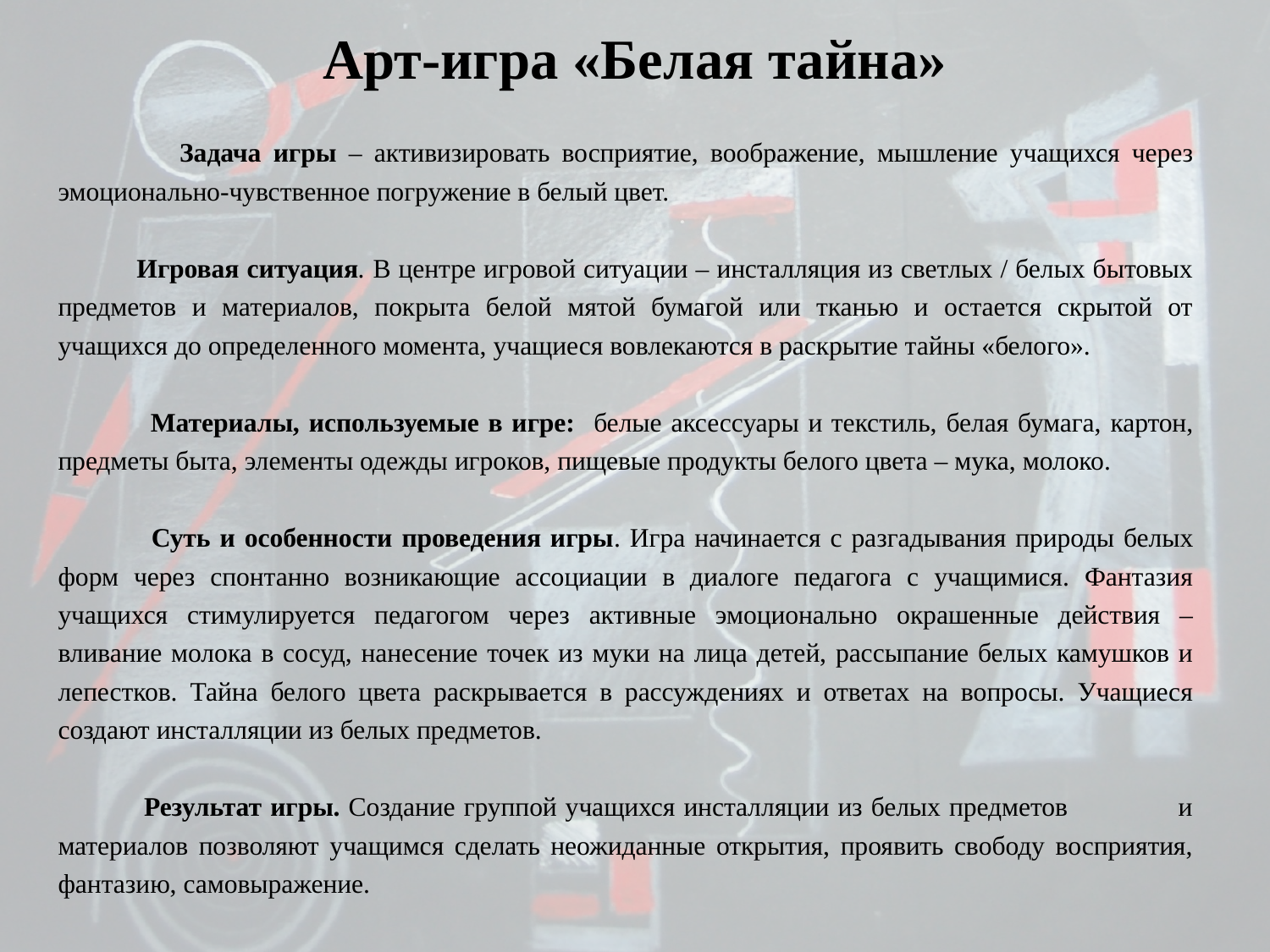

# Арт-игра «Белая тайна»

          Задача игры – активизировать восприятие, воображение, мышление учащихся через эмоционально-чувственное погружение в белый цвет.

          Игровая ситуация. В центре игровой ситуации – инсталляция из светлых / белых бытовых предметов и материалов, покрыта белой мятой бумагой или тканью и остается скрытой от учащихся до определенного момента, учащиеся вовлекаются в раскрытие тайны «белого».

          Материалы, используемые в игре:  белые аксессуары и текстиль, белая бумага, картон, предметы быта, элементы одежды игроков, пищевые продукты белого цвета – мука, молоко.

          Суть и особенности проведения игры. Игра начинается с разгадывания природы белых форм через спонтанно возникающие ассоциации в диалоге педагога с учащимися. Фантазия учащихся стимулируется педагогом через активные эмоционально окрашенные действия – вливание молока в сосуд, нанесение точек из муки на лица детей, рассыпание белых камушков и лепестков. Тайна белого цвета раскрывается в рассуждениях и ответах на вопросы. Учащиеся создают инсталляции из белых предметов.

          Результат игры. Создание группой учащихся инсталляции из белых предметов             и материалов позволяют учащимся сделать неожиданные открытия, проявить свободу восприятия, фантазию, самовыражение.